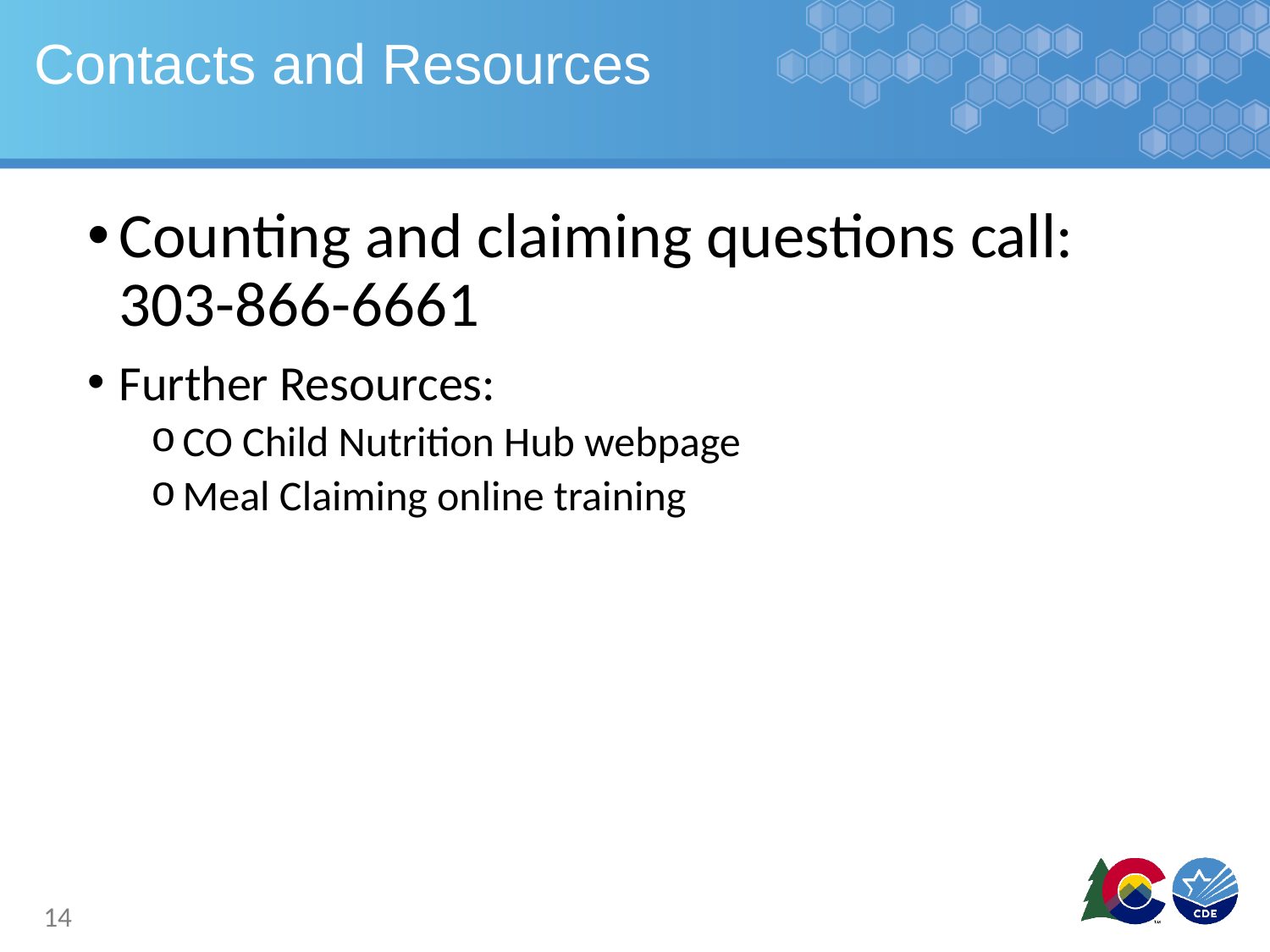

# Contacts and Resources
Counting and claiming questions call: 303-866-6661
Further Resources:
CO Child Nutrition Hub webpage
Meal Claiming online training

14